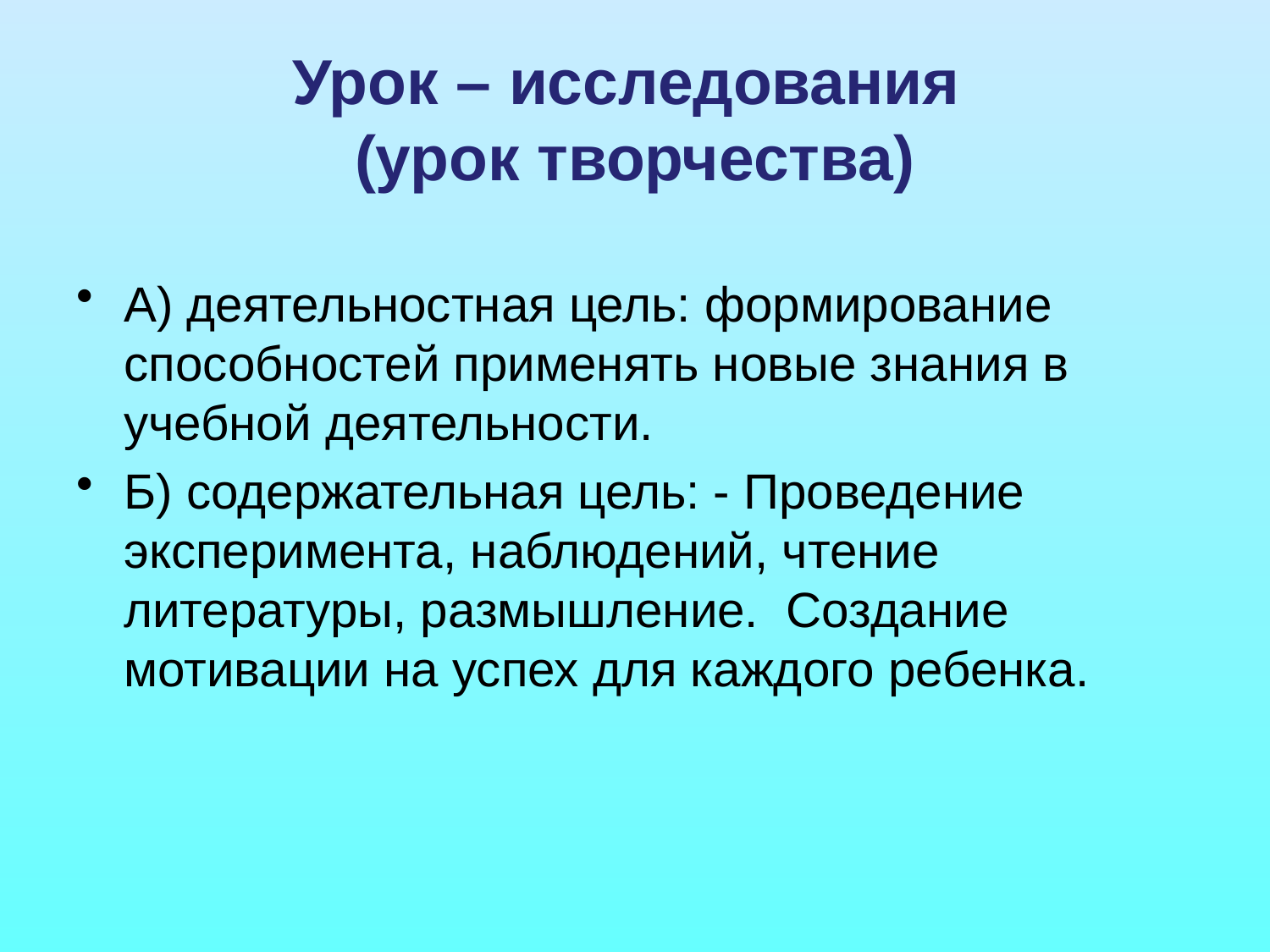

# Урок – исследования (урок творчества)
А) деятельностная цель: формирование  способностей применять новые знания в учебной деятельности.
Б) содержательная цель: - Проведение эксперимента, наблюдений, чтение литературы, размышление.  Создание мотивации на успех для каждого ребенка.